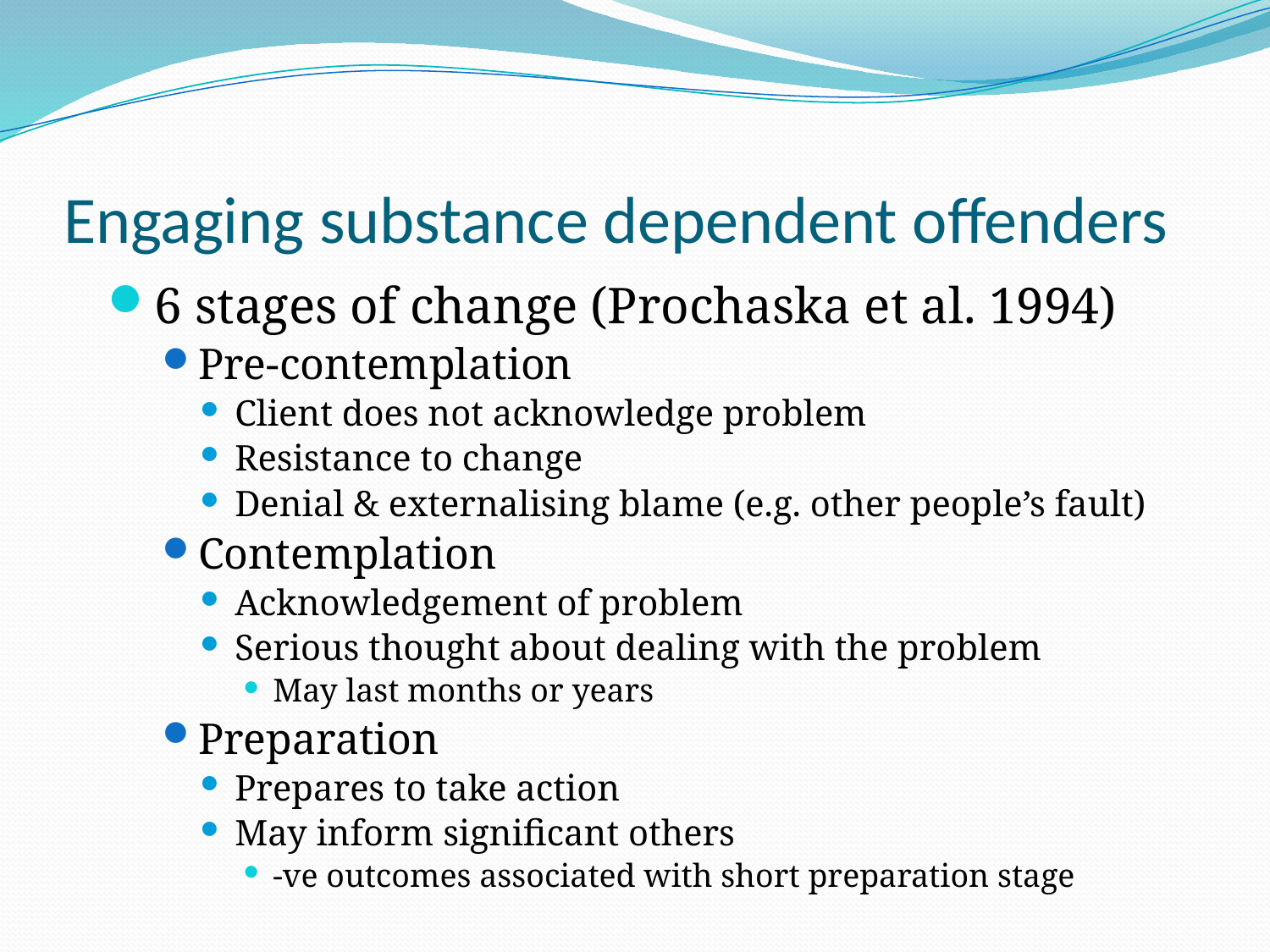

# Engaging substance dependent offenders
6 stages of change (Prochaska et al. 1994)
Pre-contemplation
Client does not acknowledge problem
Resistance to change
Denial & externalising blame (e.g. other people’s fault)
Contemplation
Acknowledgement of problem
Serious thought about dealing with the problem
May last months or years
Preparation
Prepares to take action
May inform significant others
-ve outcomes associated with short preparation stage